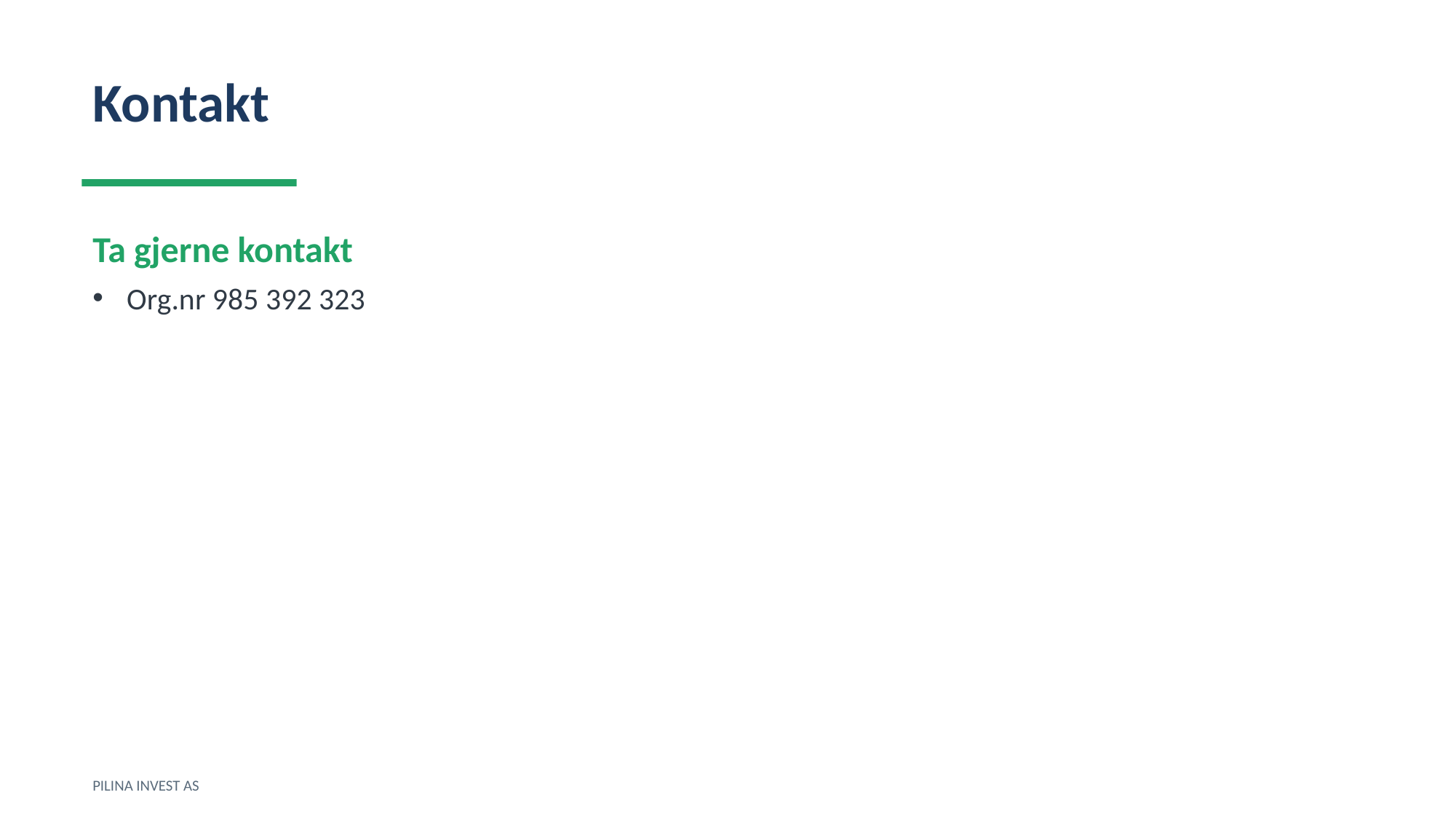

Kontakt

Ta gjerne kontakt
Org.nr 985 392 323
PILINA INVEST AS